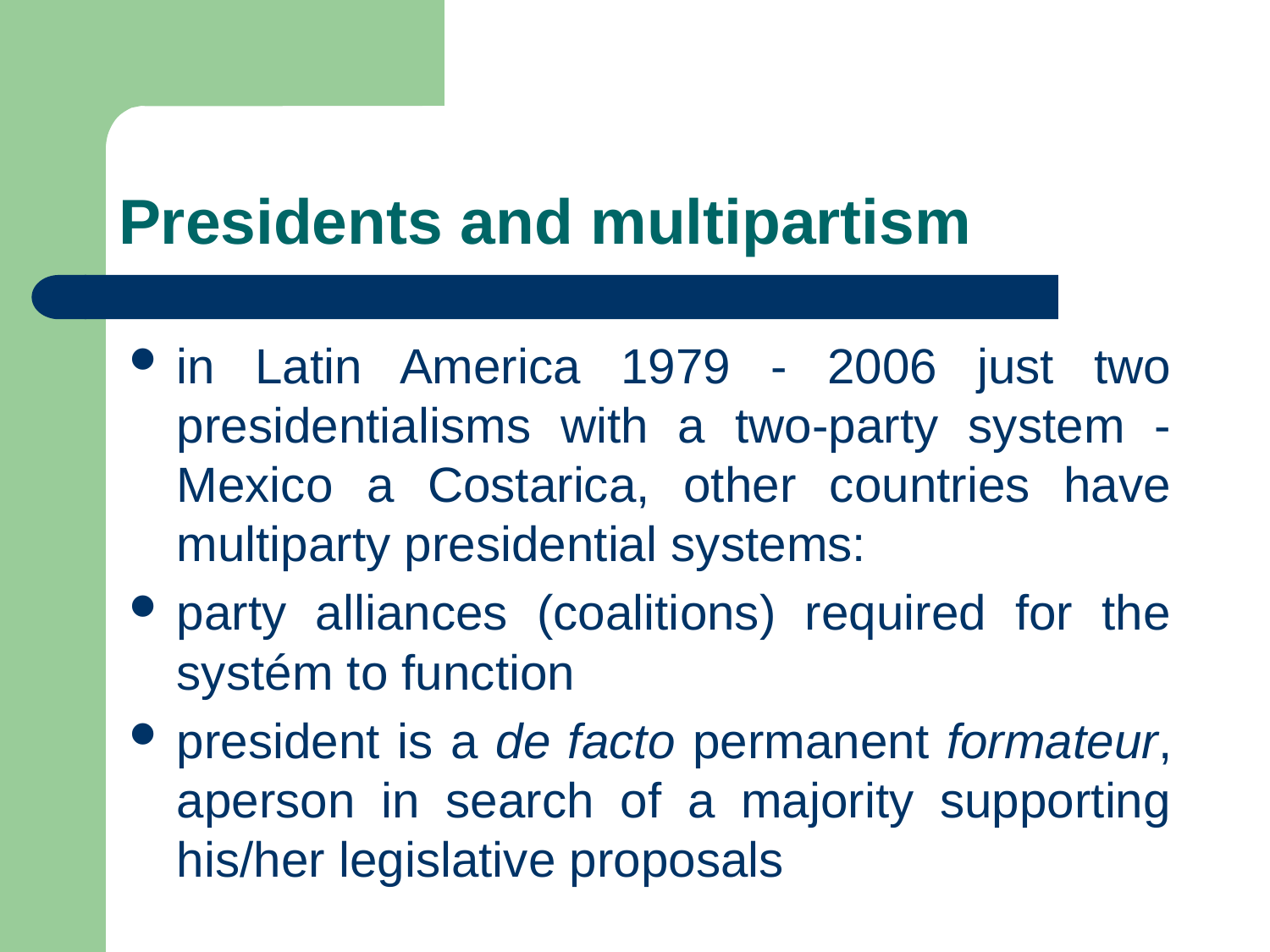

# Presidents and multipartism
in Latin America 1979 - 2006 just two presidentialisms with a two-party system - Mexico a Costarica, other countries have multiparty presidential systems:
party alliances (coalitions) required for the systém to function
president is a de facto permanent formateur, aperson in search of a majority supporting his/her legislative proposals